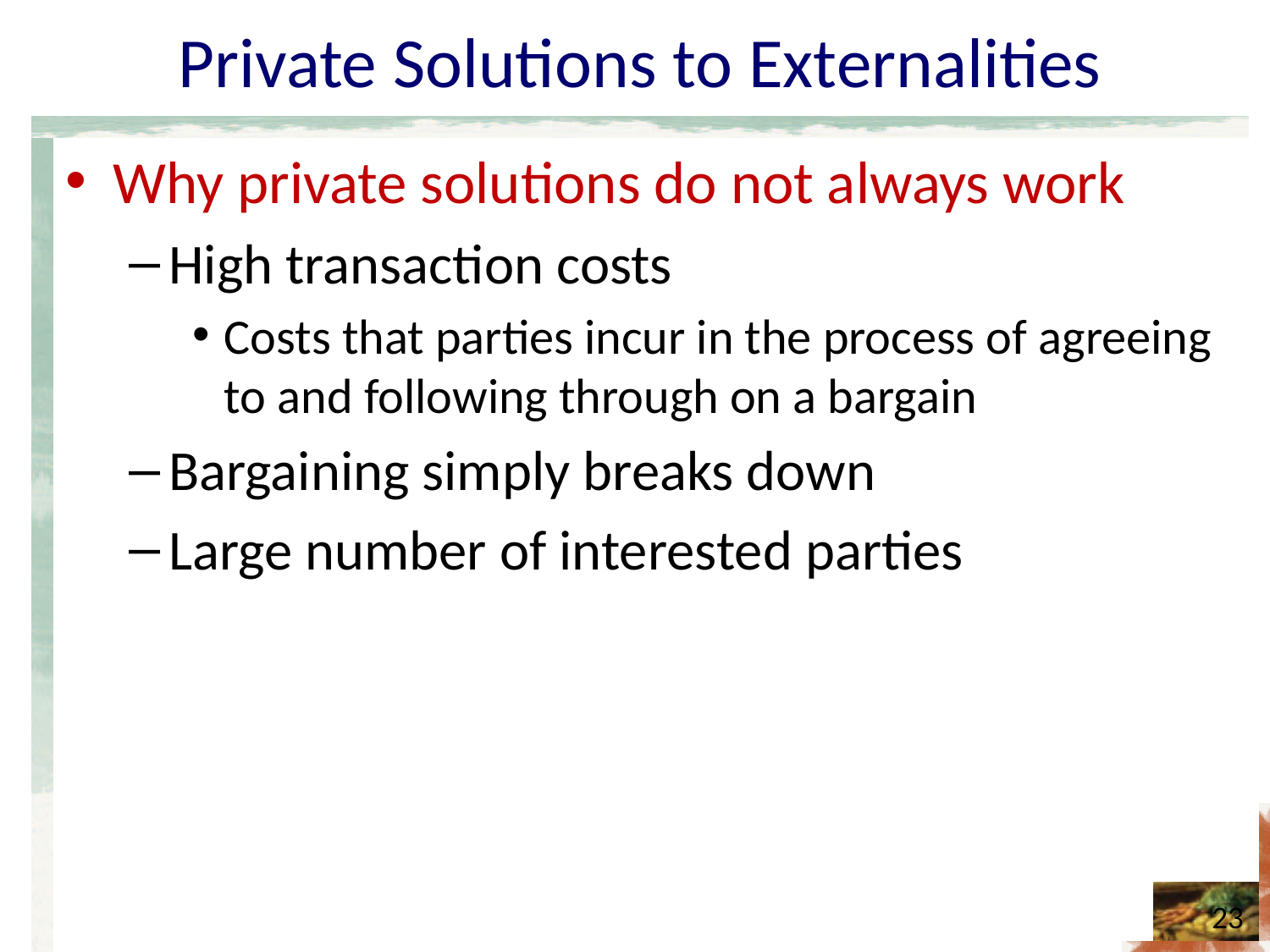

# Private Solutions to Externalities
Why private solutions do not always work
High transaction costs
Costs that parties incur in the process of agreeing to and following through on a bargain
Bargaining simply breaks down
Large number of interested parties

23